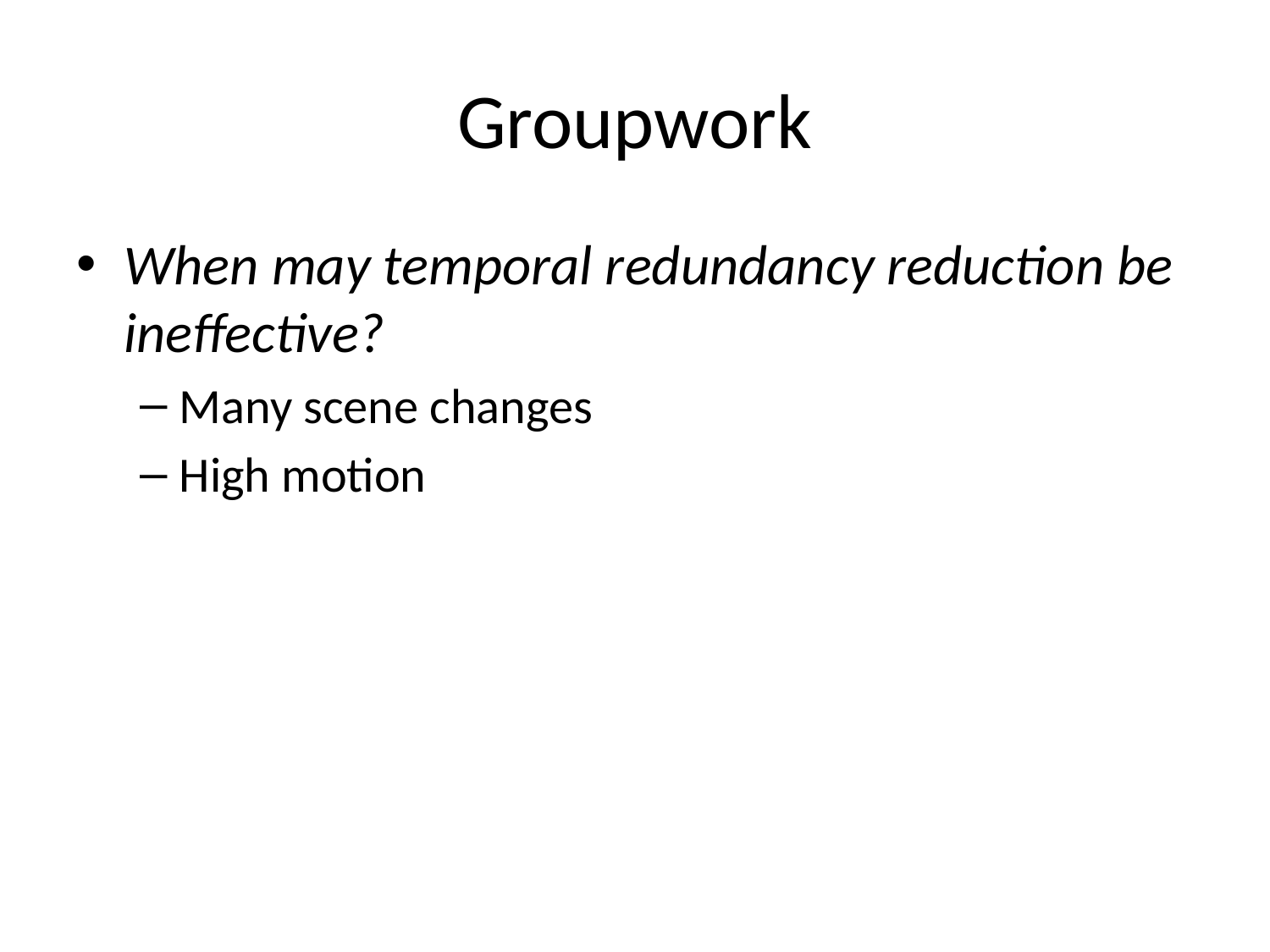

# Groupwork
When may temporal redundancy reduction be ineffective?
Many scene changes
High motion